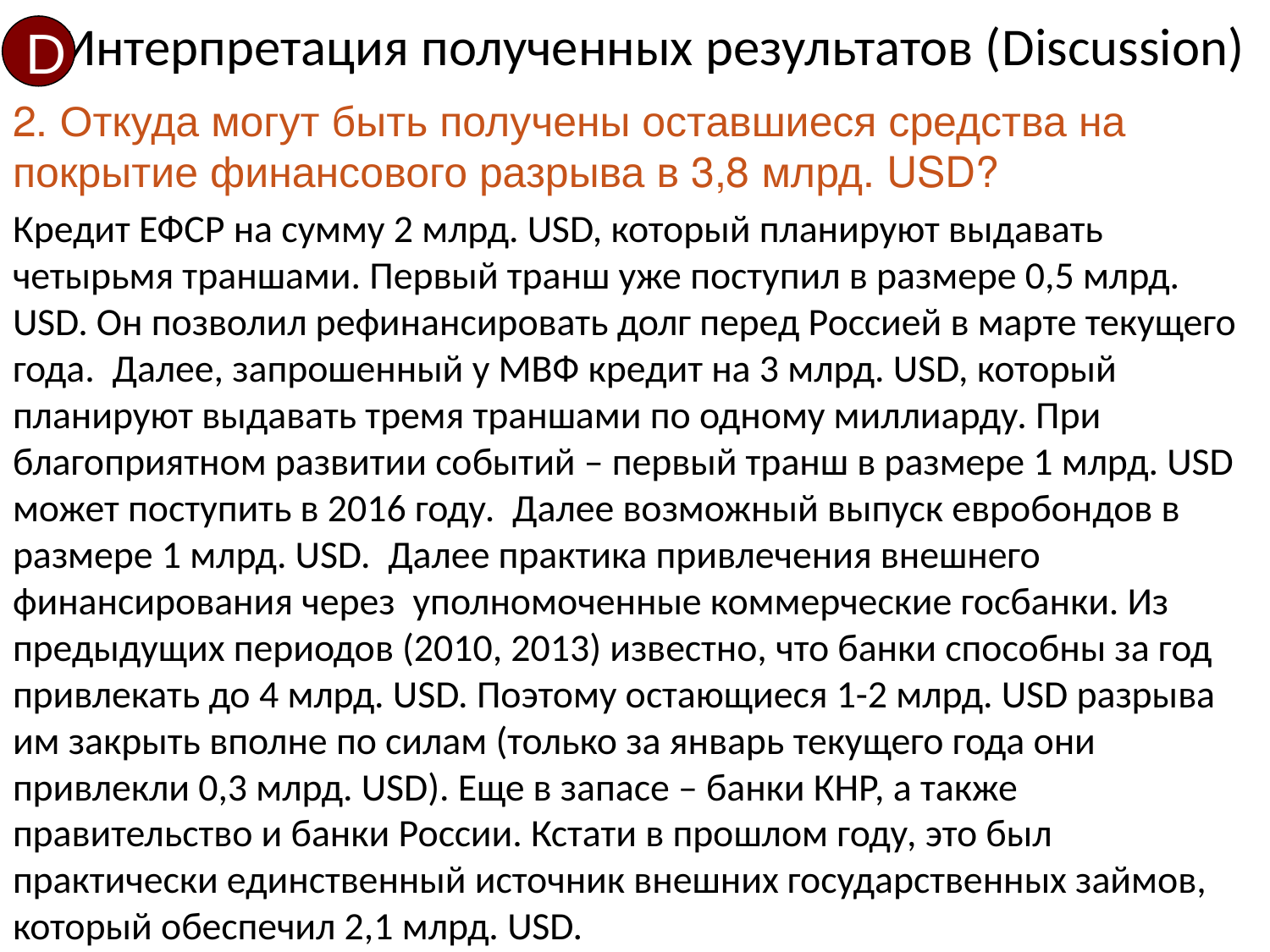

# Интерпретация полученных результатов (Discussion)
D
2. Откуда могут быть получены оставшиеся средства на покрытие финансового разрыва в 3,8 млрд. USD?
Кредит ЕФСР на сумму 2 млрд. USD, который планируют выдавать четырьмя траншами. Первый транш уже поступил в размере 0,5 млрд. USD. Он позволил рефинансировать долг перед Россией в марте текущего года.  Далее, запрошенный у МВФ кредит на 3 млрд. USD, который планируют выдавать тремя траншами по одному миллиарду. При благоприятном развитии событий – первый транш в размере 1 млрд. USD может поступить в 2016 году.  Далее возможный выпуск евробондов в размере 1 млрд. USD.  Далее практика привлечения внешнего финансирования через  уполномоченные коммерческие госбанки. Из предыдущих периодов (2010, 2013) известно, что банки способны за год привлекать до 4 млрд. USD. Поэтому остающиеся 1-2 млрд. USD разрыва им закрыть вполне по силам (только за январь текущего года они привлекли 0,3 млрд. USD). Еще в запасе – банки КНР, а также правительство и банки России. Кстати в прошлом году, это был практически единственный источник внешних государственных займов, который обеспечил 2,1 млрд. USD.